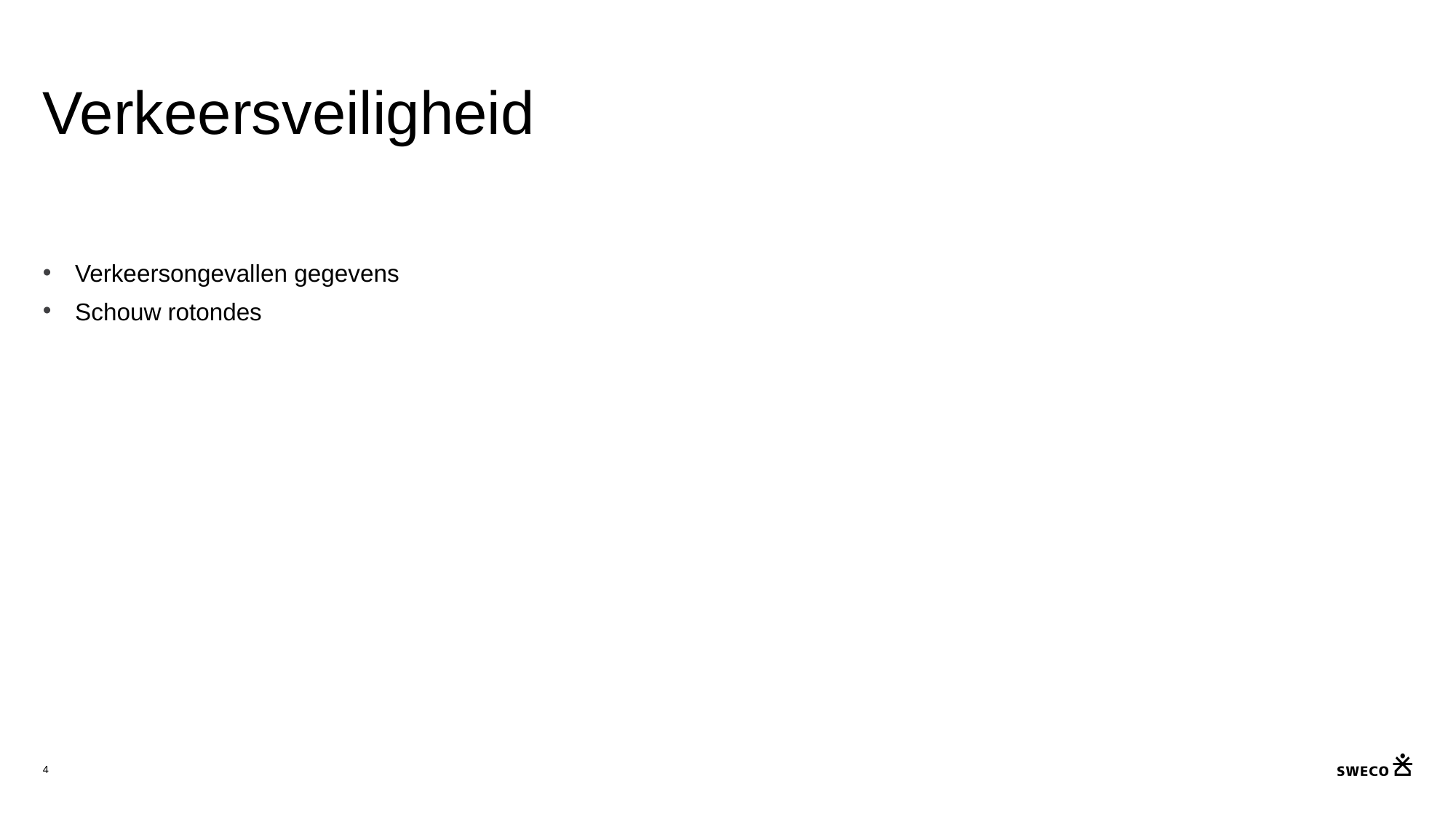

# Verkeersveiligheid
Verkeersongevallen gegevens
Schouw rotondes
4